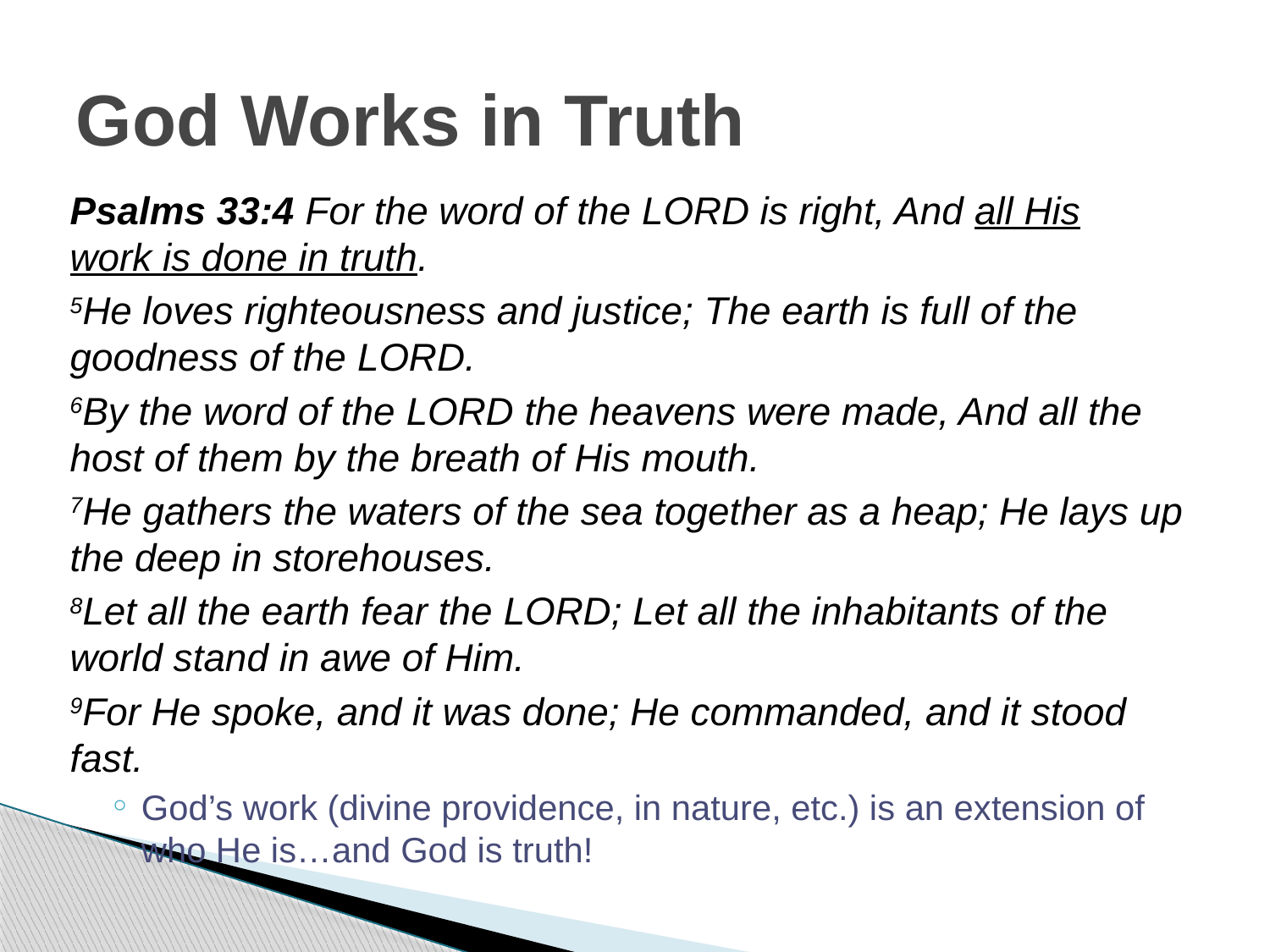

# God Works in Truth
Psalms 33:4 For the word of the Lord is right, And all His work is done in truth.
5He loves righteousness and justice; The earth is full of the goodness of the Lord.
6By the word of the Lord the heavens were made, And all the host of them by the breath of His mouth.
7He gathers the waters of the sea together as a heap; He lays up the deep in storehouses.
8Let all the earth fear the Lord; Let all the inhabitants of the world stand in awe of Him.
9For He spoke, and it was done; He commanded, and it stood fast.
God’s work (divine providence, in nature, etc.) is an extension of who He is…and God is truth!